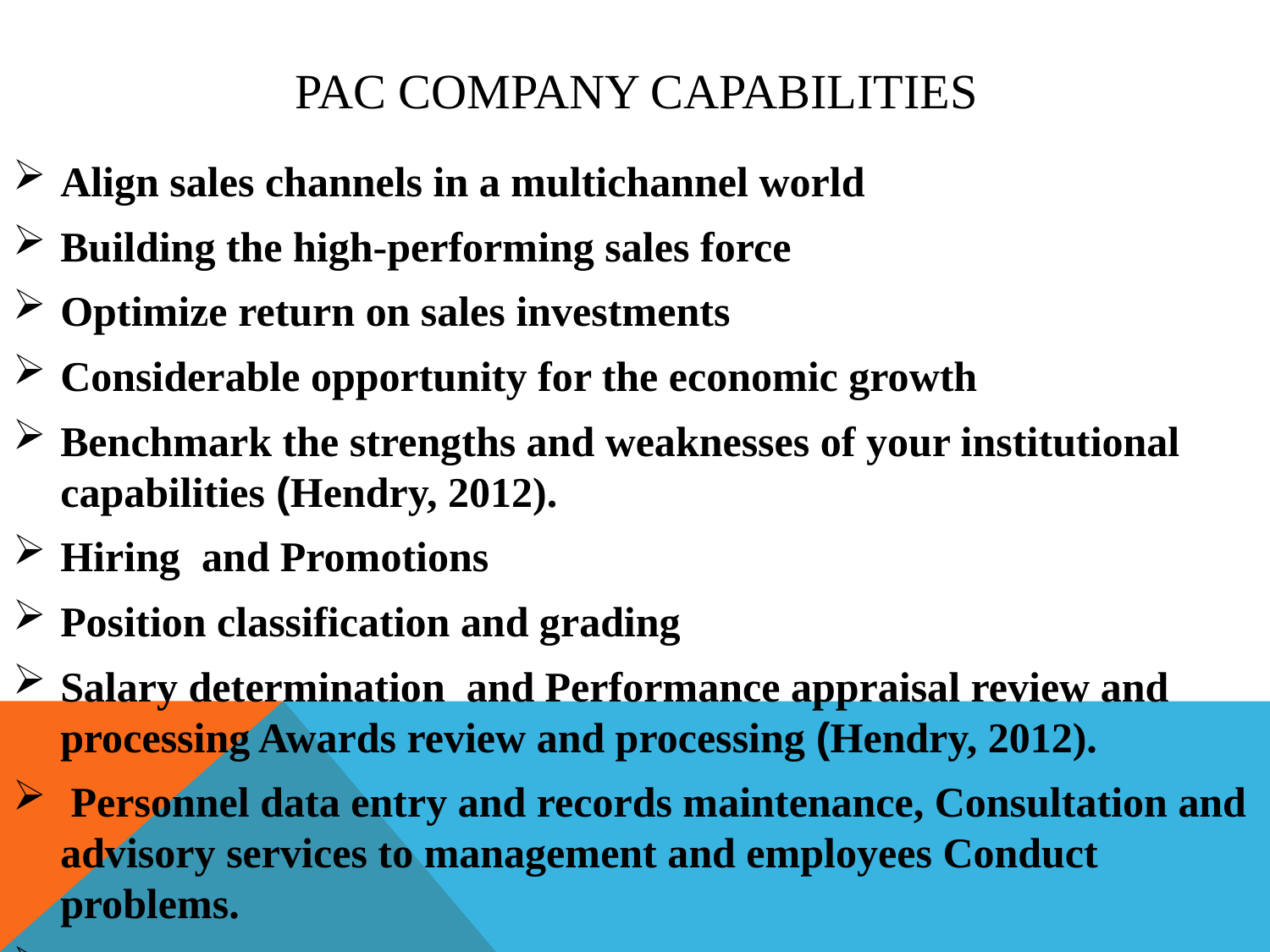

# PAC Company Capabilities
Align sales channels in a multichannel world
Building the high-performing sales force
Optimize return on sales investments
Considerable opportunity for the economic growth
Benchmark the strengths and weaknesses of your institutional capabilities (Hendry, 2012).
Hiring  and Promotions
Position classification and grading
Salary determination  and Performance appraisal review and processing Awards review and processing (Hendry, 2012).
 Personnel data entry and records maintenance, Consultation and advisory services to management and employees Conduct problems.
Policy development Technical policy interpretation